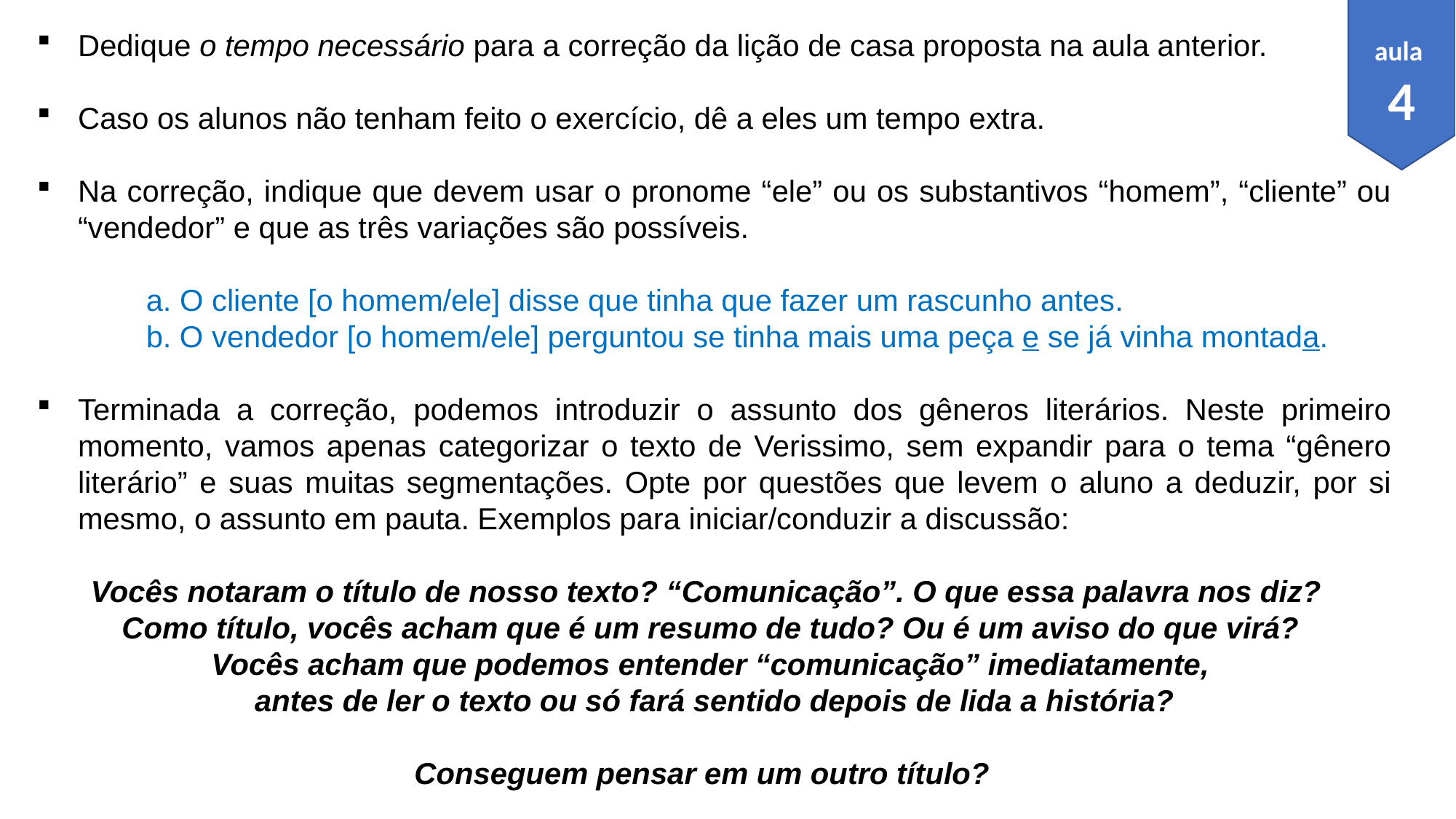

Dedique o tempo necessário para a correção da lição de casa proposta na aula anterior.

Caso os alunos não tenham feito o exercício, dê a eles um tempo extra.

Na correção, indique que devem usar o pronome “ele” ou os substantivos “homem”, “cliente” ou “vendedor” e que as três variações são possíveis.

	a. O cliente [o homem/ele] disse que tinha que fazer um rascunho antes.
	b. O vendedor [o homem/ele] perguntou se tinha mais uma peça e se já vinha montada.

Terminada a correção, podemos introduzir o assunto dos gêneros literários. Neste primeiro momento, vamos apenas categorizar o texto de Verissimo, sem expandir para o tema “gênero literário” e suas muitas segmentações. Opte por questões que levem o aluno a deduzir, por si mesmo, o assunto em pauta. Exemplos para iniciar/conduzir a discussão:

Vocês notaram o título de nosso texto? “Comunicação”. O que essa palavra nos diz?
Como título, vocês acham que é um resumo de tudo? Ou é um aviso do que virá?
Vocês acham que podemos entender “comunicação” imediatamente,
antes de ler o texto ou só fará sentido depois de lida a história?

Conseguem pensar em um outro título?
aula
4